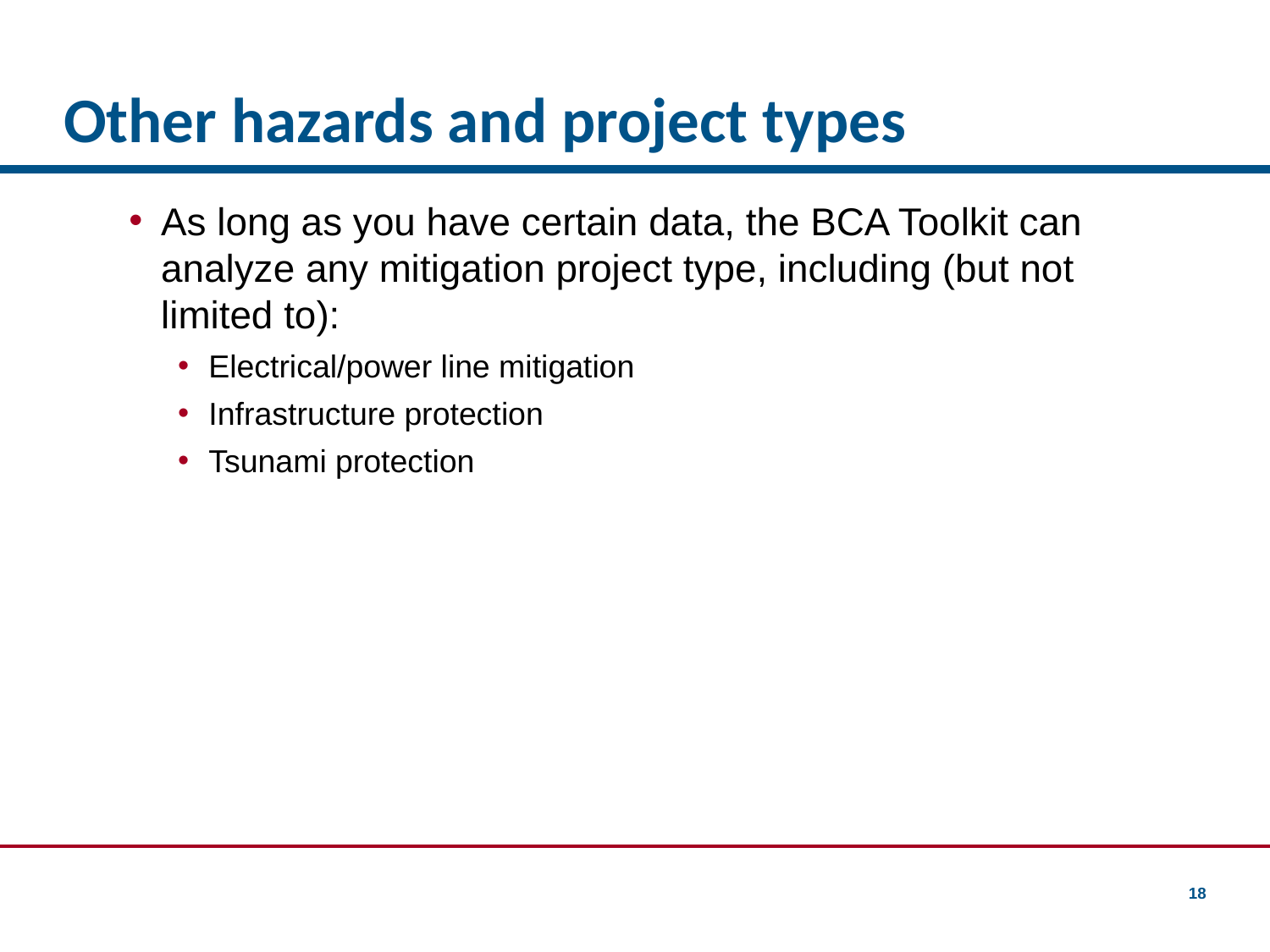

# Other hazards and project types
As long as you have certain data, the BCA Toolkit can analyze any mitigation project type, including (but not limited to):
Electrical/power line mitigation
Infrastructure protection
Tsunami protection
18